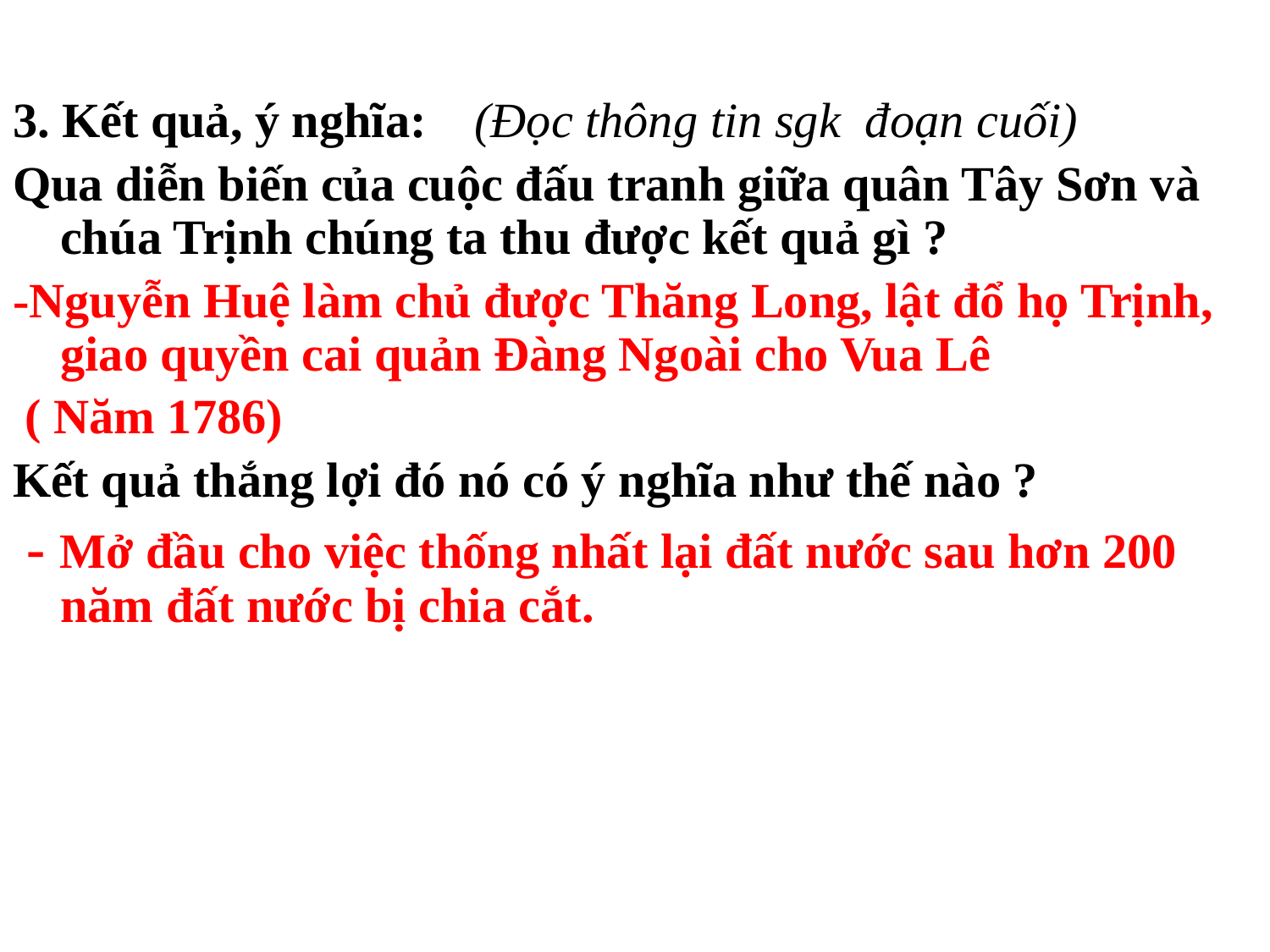

3. Kết quả, ý nghĩa:    (Đọc thông tin sgk  đoạn cuối)
Qua diễn biến của cuộc đấu tranh giữa quân Tây Sơn và chúa Trịnh chúng ta thu được kết quả gì ?
-Nguyễn Huệ làm chủ được Thăng Long, lật đổ họ Trịnh, giao quyền cai quản Đàng Ngoài cho Vua Lê
 ( Năm 1786)
Kết quả thắng lợi đó nó có ý nghĩa như thế nào ?
 - Mở đầu cho việc thống nhất lại đất nước sau hơn 200 năm đất nước bị chia cắt.